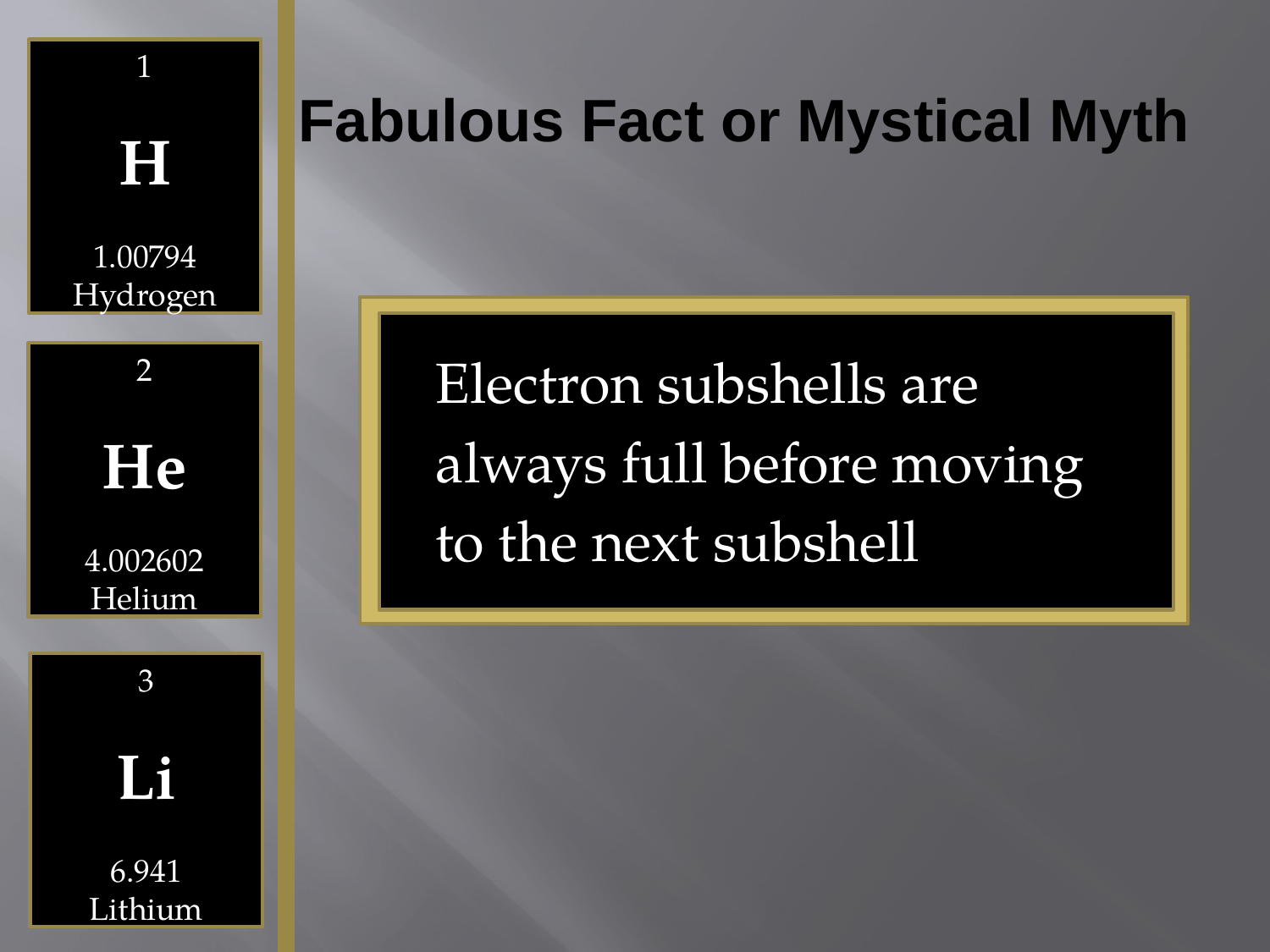

1

H

1.00794
Hydrogen
2

He

4.002602
Helium

3

Li

6.941
Lithium

# Fabulous Fact or Mystical Myth

Electron subshells are
always full before moving
to the next subshell